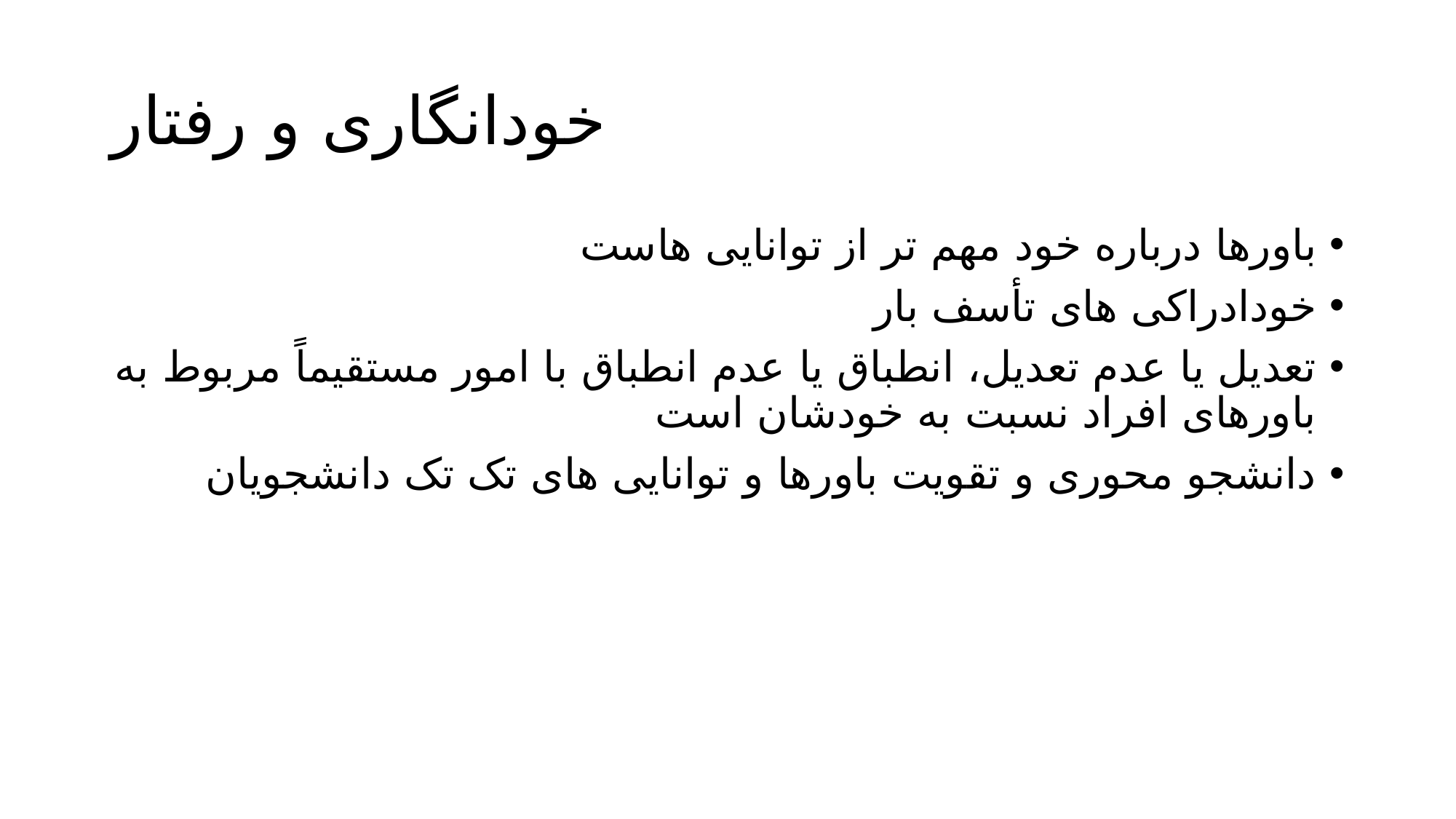

# خودانگاری و رفتار
باورها درباره خود مهم تر از توانایی هاست
خودادراکی های تأسف بار
تعدیل یا عدم تعدیل، انطباق یا عدم انطباق با امور مستقیماً مربوط به باورهای افراد نسبت به خودشان است
دانشجو محوری و تقویت باورها و توانایی های تک تک دانشجویان